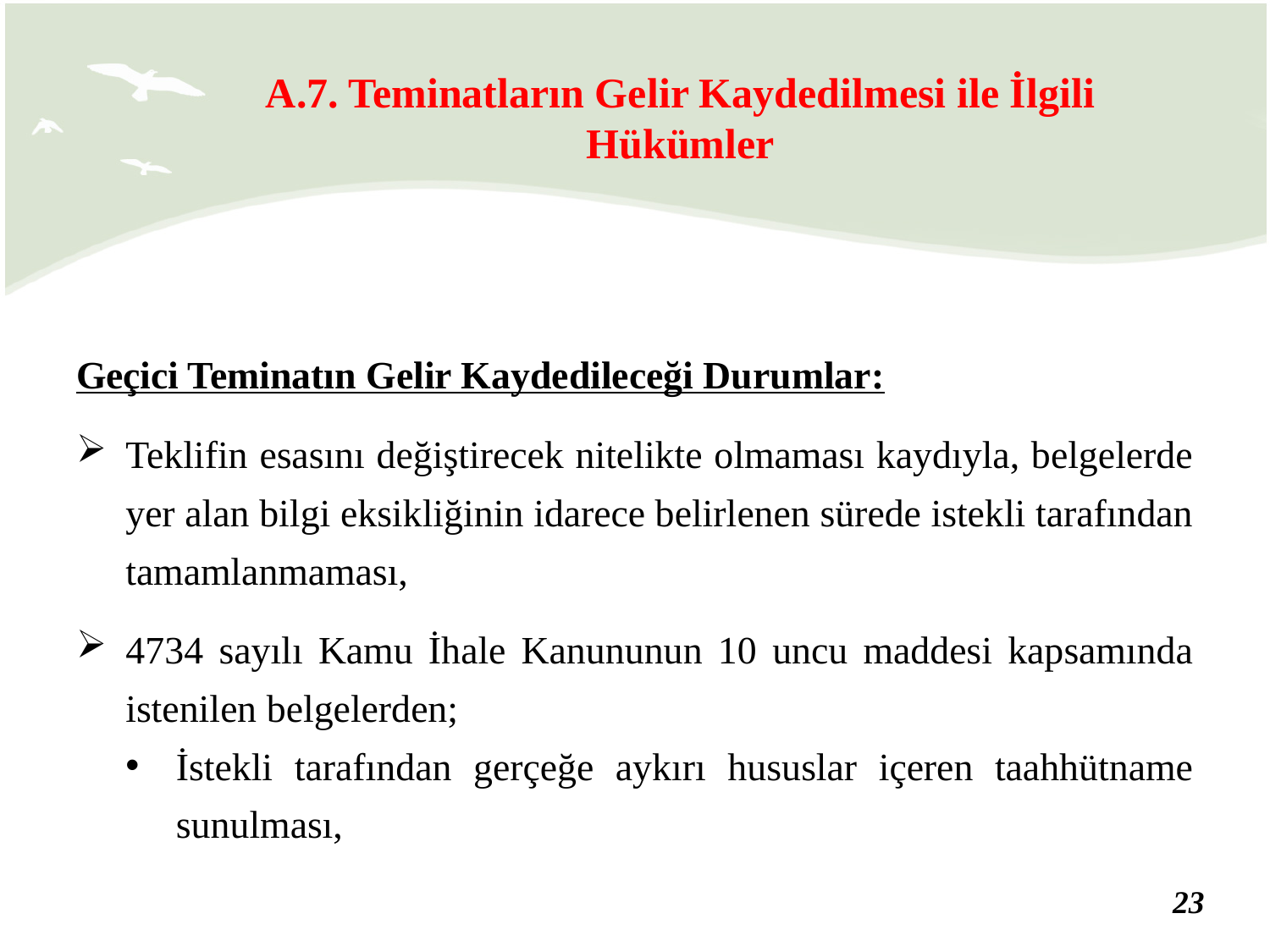

A.7. Teminatların Gelir Kaydedilmesi ile İlgili Hükümler
Geçici Teminatın Gelir Kaydedileceği Durumlar:
Teklifin esasını değiştirecek nitelikte olmaması kaydıyla, belgelerde yer alan bilgi eksikliğinin idarece belirlenen sürede istekli tarafından tamamlanmaması,
4734 sayılı Kamu İhale Kanununun 10 uncu maddesi kapsamında istenilen belgelerden;
İstekli tarafından gerçeğe aykırı hususlar içeren taahhütname sunulması,